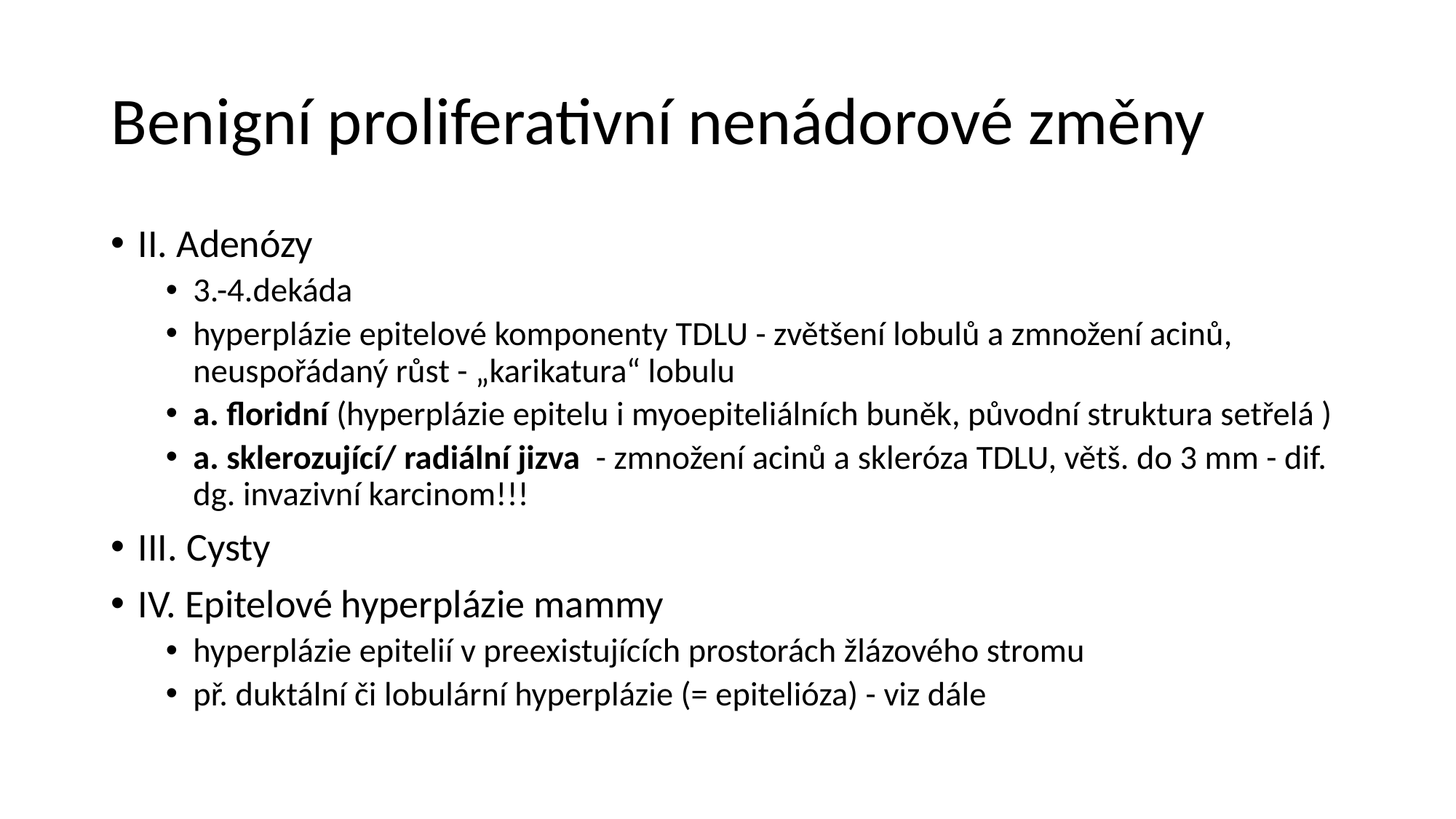

# Benigní proliferativní nenádorové změny
II. Adenózy
3.-4.dekáda
hyperplázie epitelové komponenty TDLU - zvětšení lobulů a zmnožení acinů, neuspořádaný růst - „karikatura“ lobulu
a. floridní (hyperplázie epitelu i myoepiteliálních buněk, původní struktura setřelá )
a. sklerozující/ radiální jizva  - zmnožení acinů a skleróza TDLU, větš. do 3 mm - dif. dg. invazivní karcinom!!!
III. Cysty
IV. Epitelové hyperplázie mammy
hyperplázie epitelií v preexistujících prostorách žlázového stromu
př. duktální či lobulární hyperplázie (= epitelióza) - viz dále